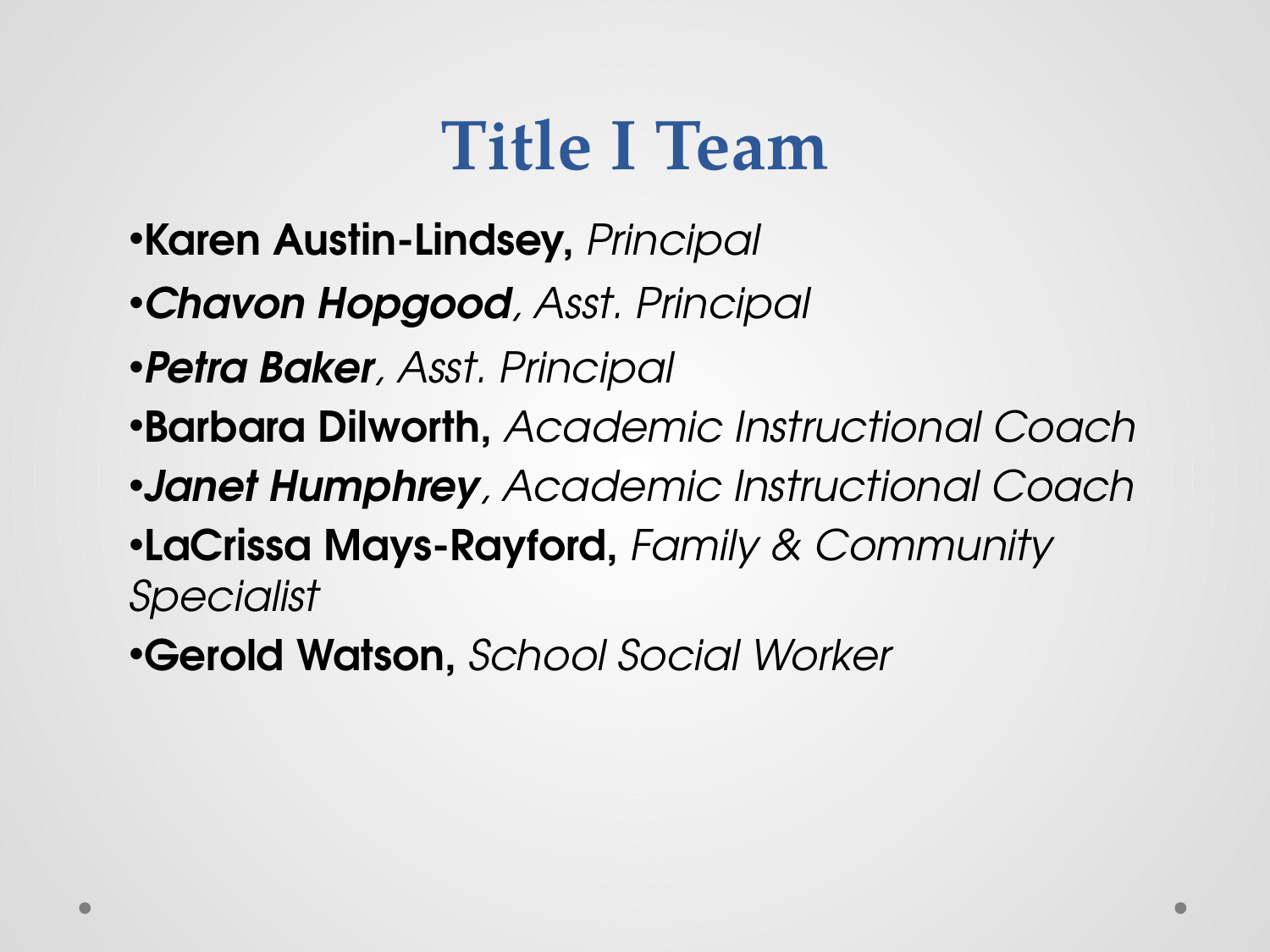

# Title I Team
Karen Austin-Lindsey, Principal
Chavon Hopgood, Asst. Principal
Petra Baker, Asst. Principal
Barbara Dilworth, Academic Instructional Coach
Janet Humphrey, Academic Instructional Coach
LaCrissa Mays-Rayford, Family & Community Specialist
Gerold Watson, School Social Worker